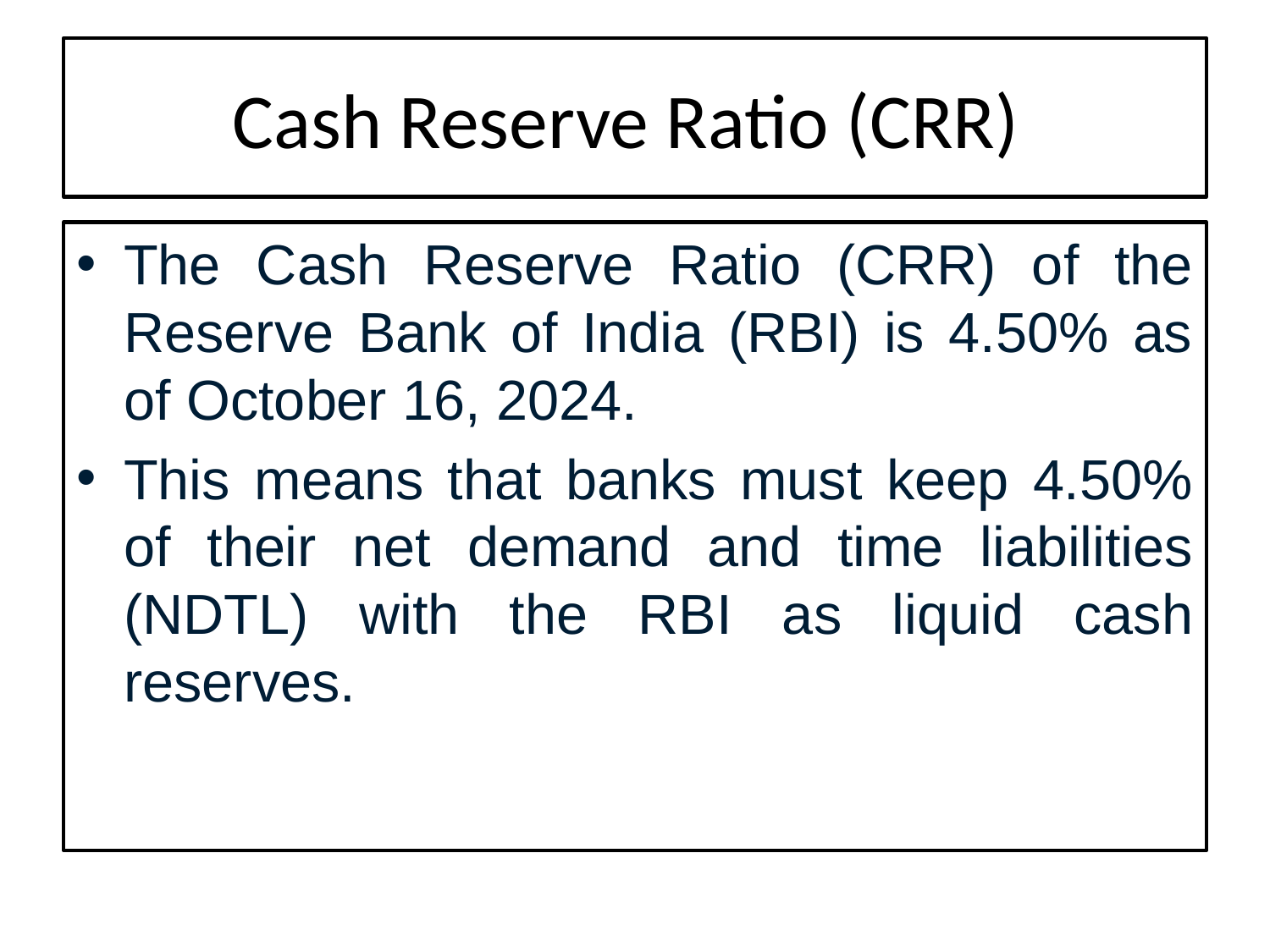

# Cash Reserve Ratio (CRR)
The Cash Reserve Ratio (CRR) of the Reserve Bank of India (RBI) is 4.50% as of October 16, 2024.
This means that banks must keep 4.50% of their net demand and time liabilities (NDTL) with the RBI as liquid cash reserves.